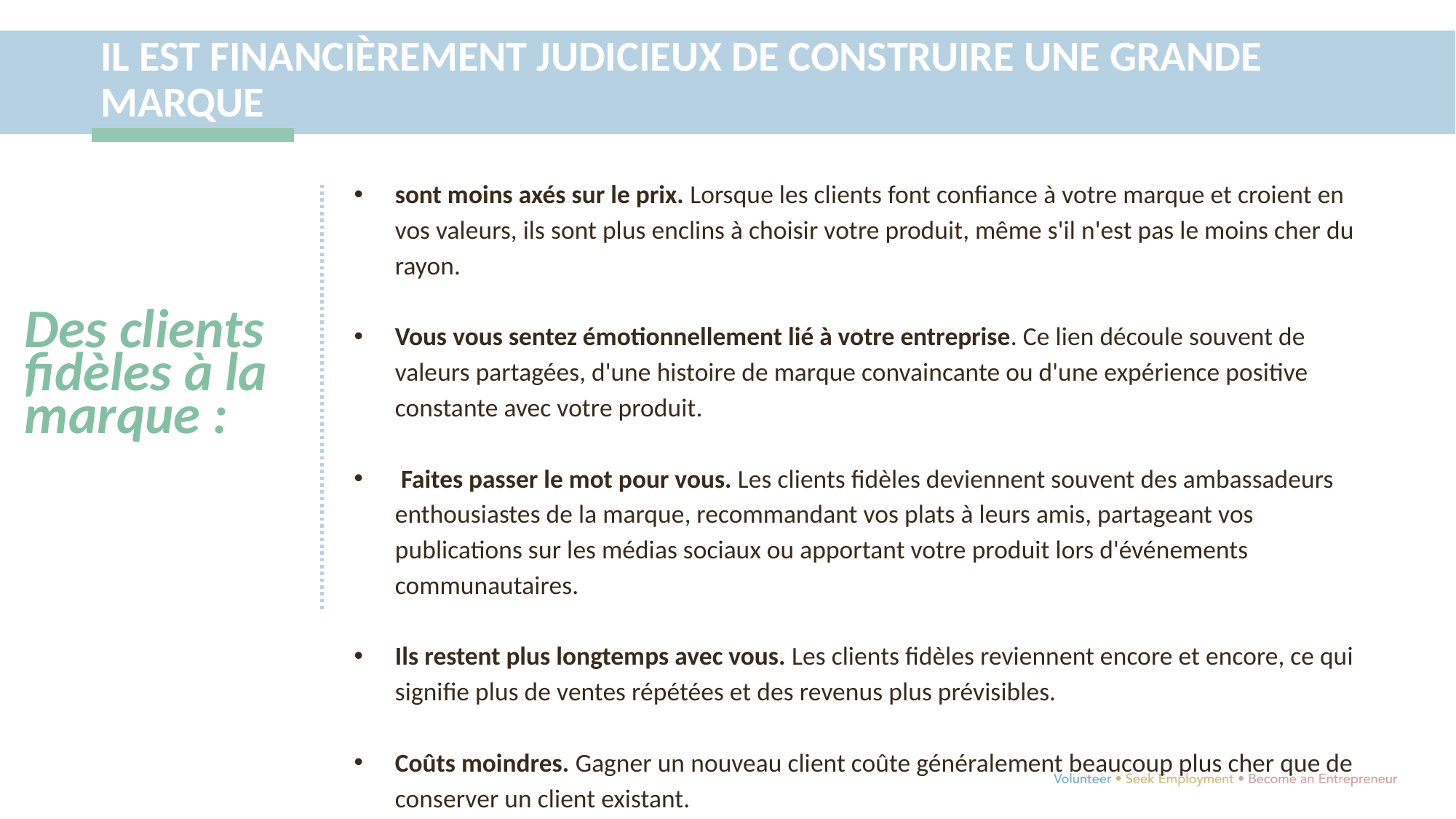

IL EST FINANCIÈREMENT JUDICIEUX DE CONSTRUIRE UNE GRANDE MARQUE
sont moins axés sur le prix. Lorsque les clients font confiance à votre marque et croient en vos valeurs, ils sont plus enclins à choisir votre produit, même s'il n'est pas le moins cher du rayon.

Vous vous sentez émotionnellement lié à votre entreprise. Ce lien découle souvent de valeurs partagées, d'une histoire de marque convaincante ou d'une expérience positive constante avec votre produit.

 Faites passer le mot pour vous. Les clients fidèles deviennent souvent des ambassadeurs enthousiastes de la marque, recommandant vos plats à leurs amis, partageant vos publications sur les médias sociaux ou apportant votre produit lors d'événements communautaires.

Ils restent plus longtemps avec vous. Les clients fidèles reviennent encore et encore, ce qui signifie plus de ventes répétées et des revenus plus prévisibles.

Coûts moindres. Gagner un nouveau client coûte généralement beaucoup plus cher que de conserver un client existant.

Des clients fidèles à la marque :